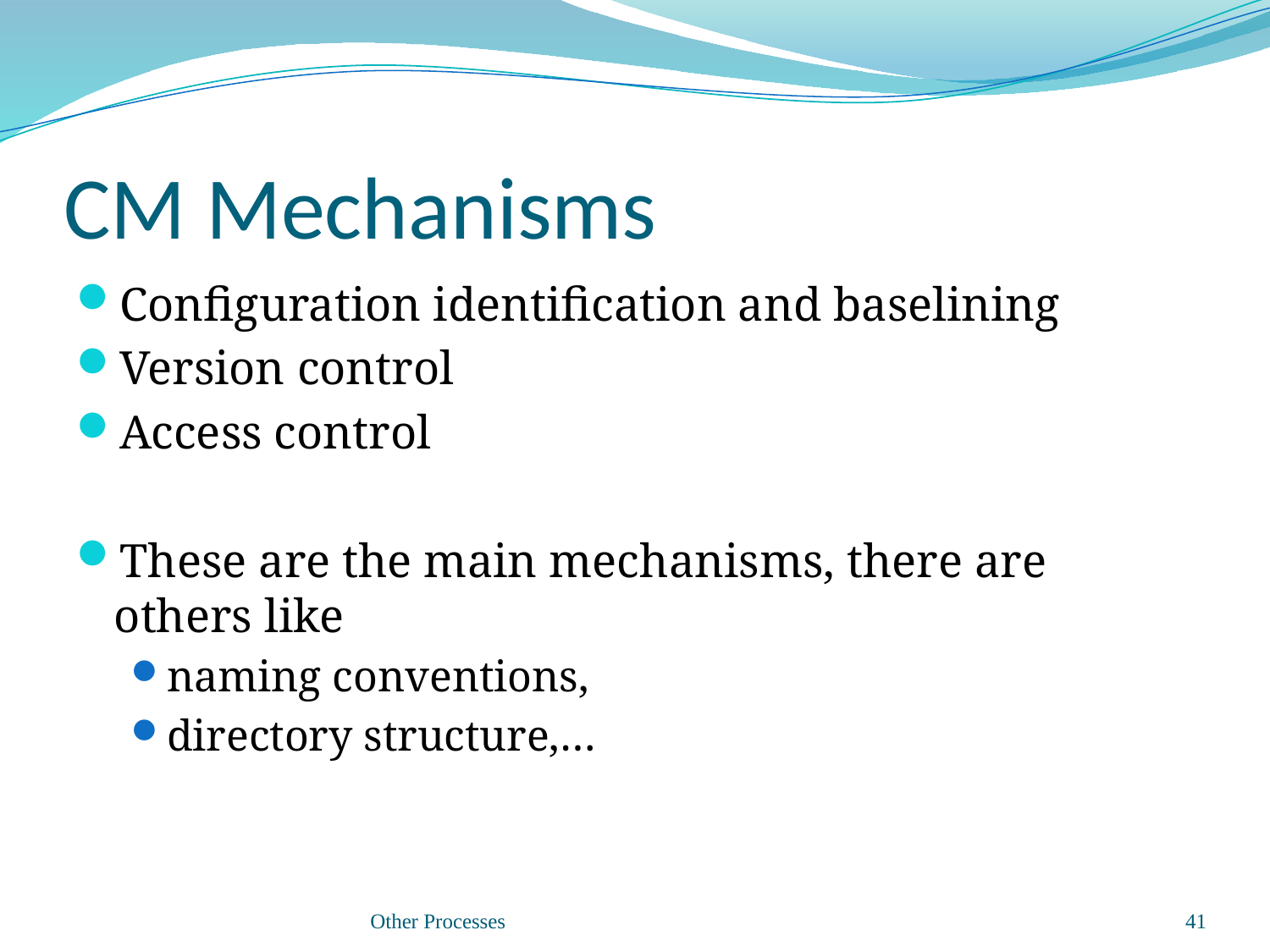

# CM Mechanisms
Configuration identification and baselining
Version control
Access control

These are the main mechanisms, there are others like
naming conventions,
directory structure,…
Other Processes
41